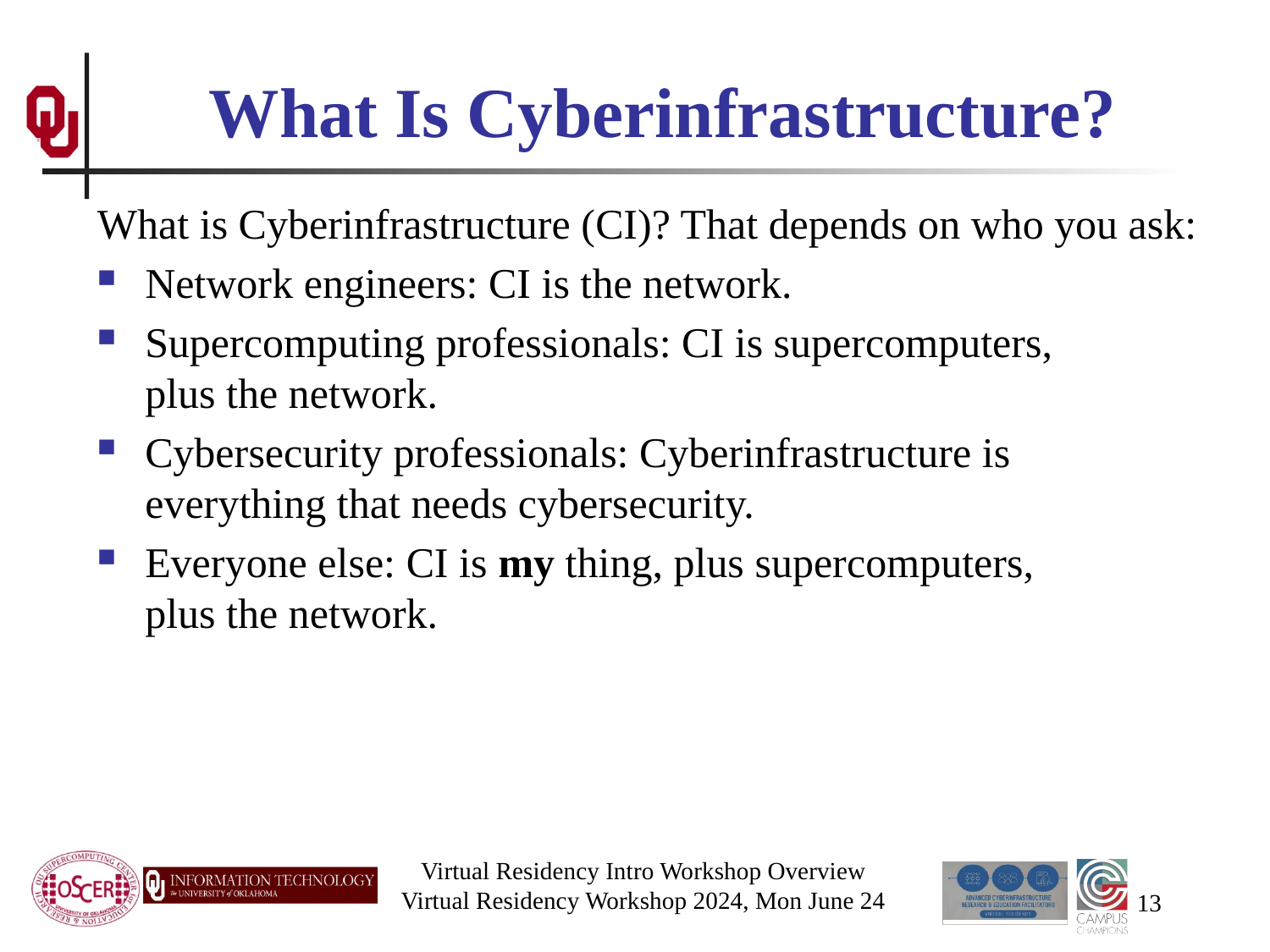

# What Is Cyberinfrastructure?
What is Cyberinfrastructure (CI)? That depends on who you ask:
Network engineers: CI is the network.
Supercomputing professionals: CI is supercomputers,         plus the network.
Cybersecurity professionals: Cyberinfrastructure is  everything that needs cybersecurity.
Everyone else: CI is my thing, plus supercomputers,           plus the network.
Virtual Residency Intro Workshop Overview
Virtual Residency Workshop 2024, Mon June 24
13